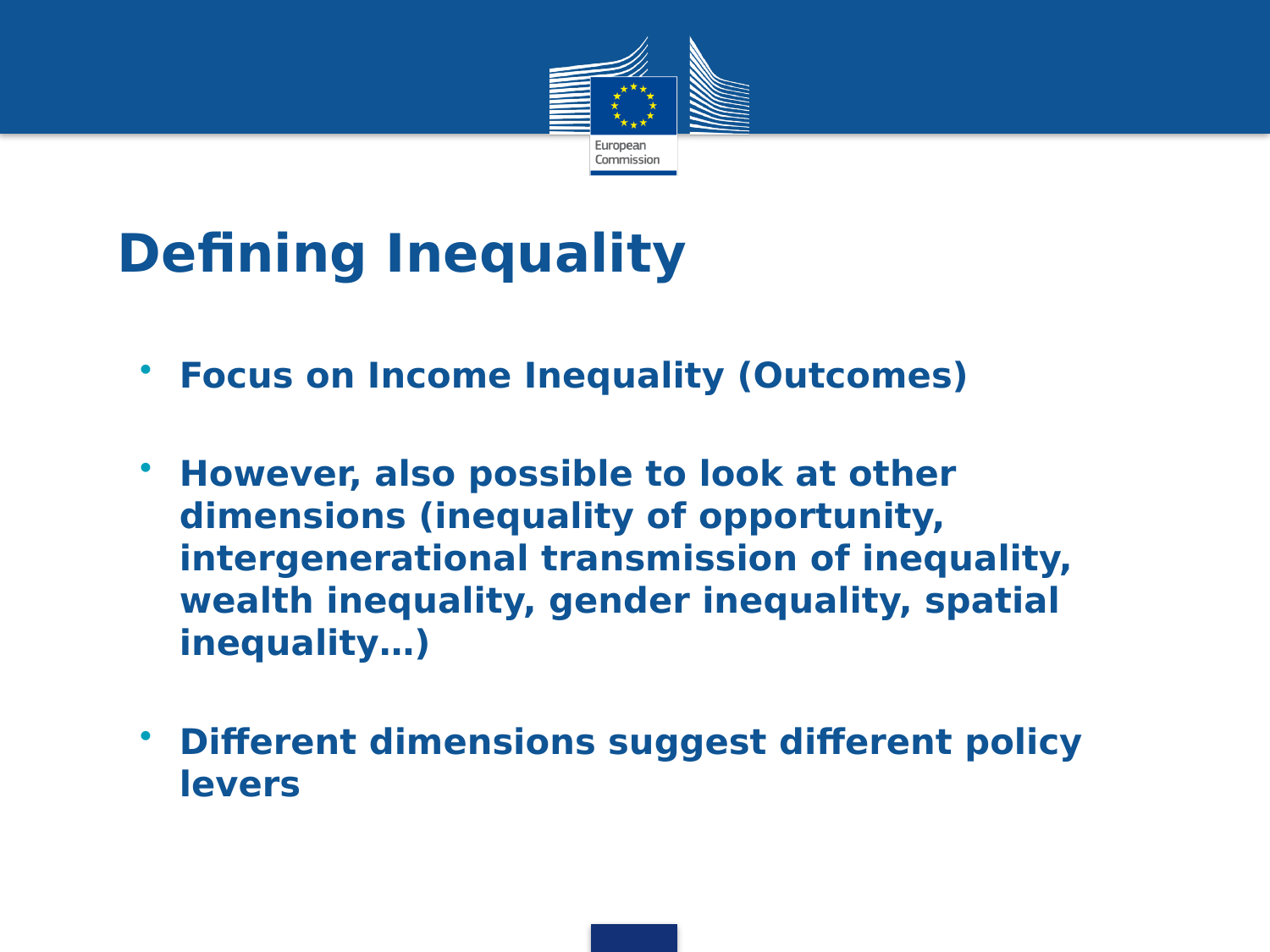

# Defining Inequality
Focus on Income Inequality (Outcomes)

However, also possible to look at other dimensions (inequality of opportunity, intergenerational transmission of inequality, wealth inequality, gender inequality, spatial inequality…)

Different dimensions suggest different policy levers